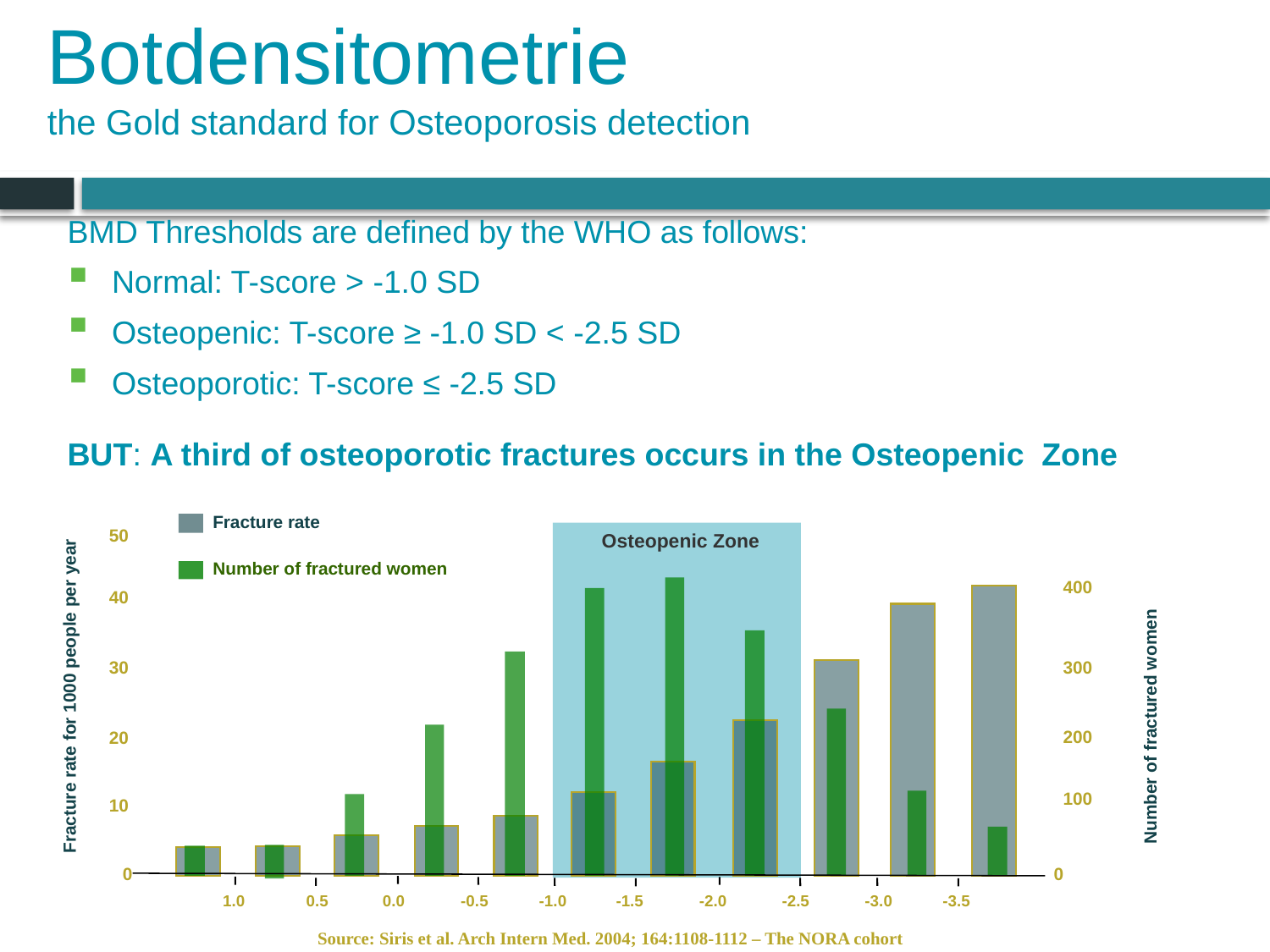

# Botdensitometrie the Gold standard for Osteoporosis detection
BMD Thresholds are defined by the WHO as follows:
Normal: T-score > -1.0 SD
Osteopenic: T-score ≥ -1.0 SD < -2.5 SD
Osteoporotic: T-score ≤ -2.5 SD
BUT: A third of osteoporotic fractures occurs in the Osteopenic  Zone

Fracture rate

Number of fractured women

50
Osteopenic Zone

400

40

30
300

Number of fractured women
Fracture rate for 1000 people per year

200
20

100

10

0
0

1.0
0.5
0.0
-0.5
-1.0
-1.5
-2.0
-2.5
-3.0
-3.5
Source: Siris et al. Arch Intern Med. 2004; 164:1108-1112 – The NORA cohort